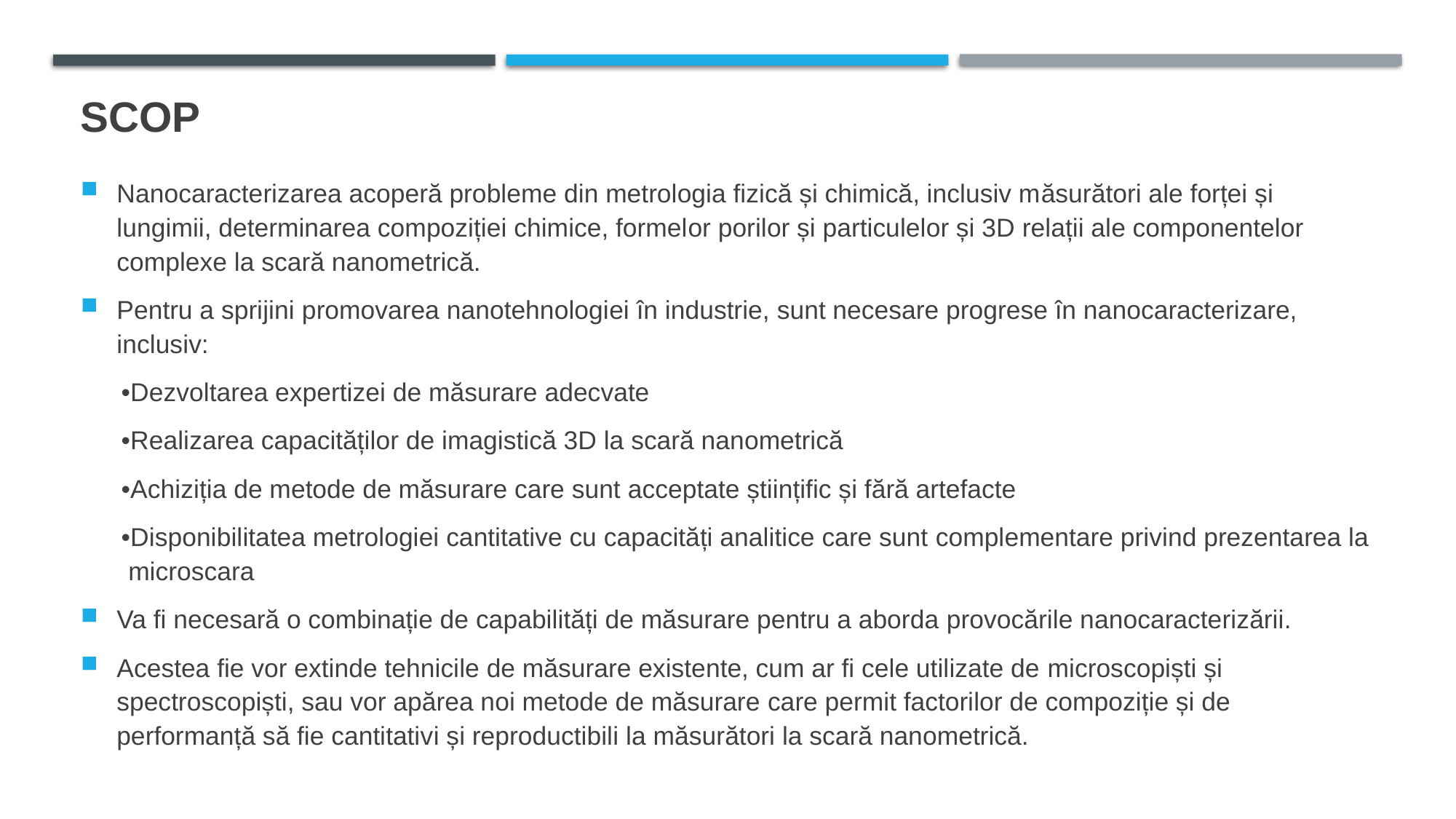

# SCOP
Nanocaracterizarea acoperă probleme din metrologia fizică și chimică, inclusiv măsurători ale forței și lungimii, determinarea compoziției chimice, formelor porilor și particulelor și 3D relații ale componentelor complexe la scară nanometrică.
Pentru a sprijini promovarea nanotehnologiei în industrie, sunt necesare progrese în nanocaracterizare, inclusiv:
•Dezvoltarea expertizei de măsurare adecvate
•Realizarea capacităților de imagistică 3D la scară nanometrică
•Achiziția de metode de măsurare care sunt acceptate științific și fără artefacte
•Disponibilitatea metrologiei cantitative cu capacități analitice care sunt complementare privind prezentarea la  microscara
Va fi necesară o combinație de capabilități de măsurare pentru a aborda provocările nanocaracterizării.
Acestea fie vor extinde tehnicile de măsurare existente, cum ar fi cele utilizate de microscopiști și spectroscopiști, sau vor apărea noi metode de măsurare care permit factorilor de compoziție și de performanță să fie cantitativi și reproductibili la măsurători la scară nanometrică.